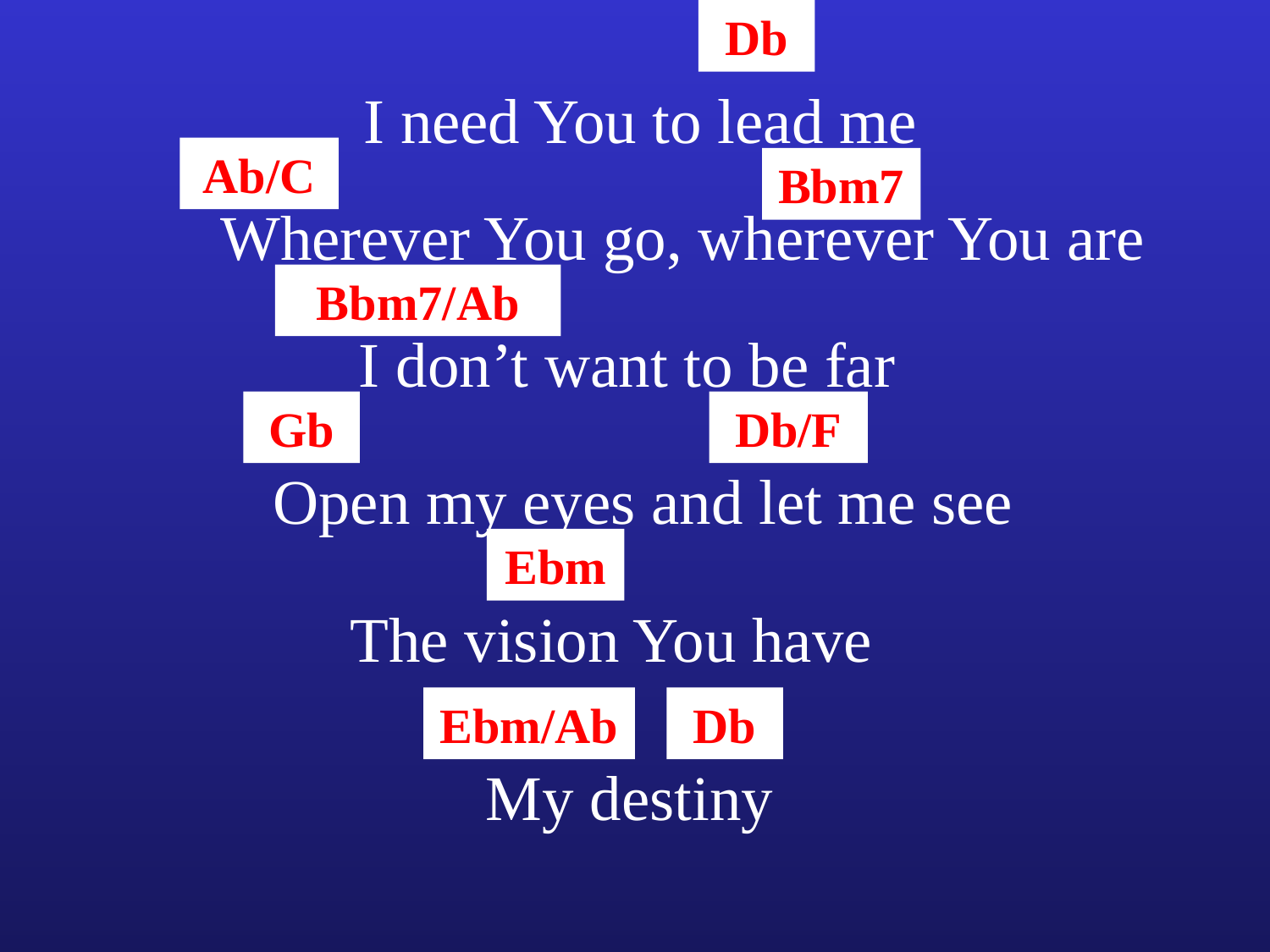

Db
I need You to lead me
Ab/C
Bbm7
Wherever You go, wherever You are
Bbm7/Ab
     I don’t want to be far
Gb
Db/F
       Open my eyes and let me see
Ebm
    The vision You have
Ebm/Ab
Db
My destiny